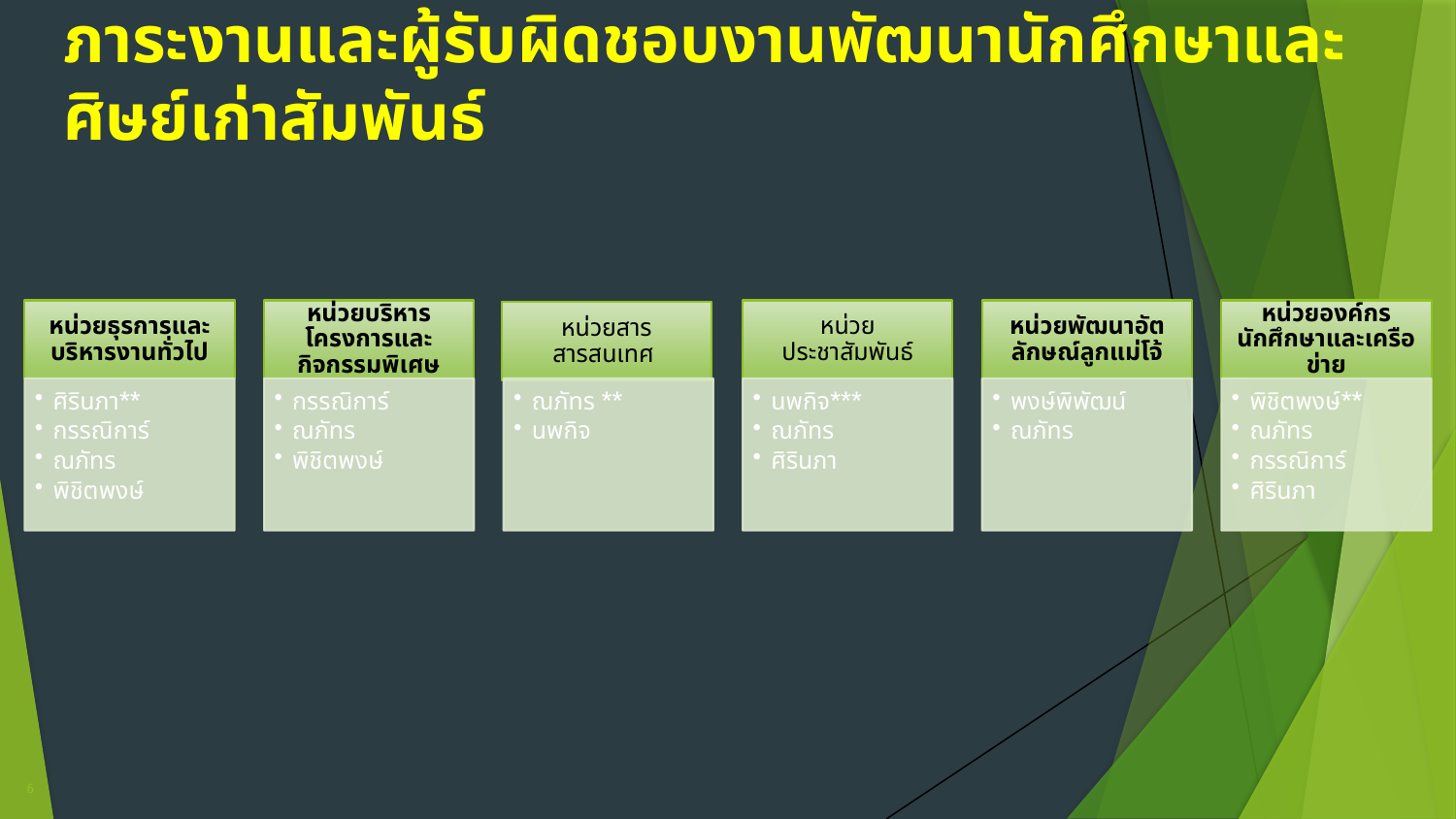

หน่วยธุรการและบริหารงานทั่วไป
ศิรินภา**
กรรณิการ์
ณภัทร
พิชิตพงษ์
หน่วยบริหารโครงการและกิจกรรมพิเศษ
กรรณิการ์
ณภัทร
พิชิตพงษ์
หน่วยสารสารสนเทศ
ณภัทร **
นพกิจ
หน่วยประชาสัมพันธ์
นพกิจ***
ณภัทร
ศิรินภา
หน่วยพัฒนาอัตลักษณ์ลูกแม่โจ้
พงษ์พิพัฒน์
ณภัทร
หน่วยองค์กรนักศึกษาและเครือข่าย
พิชิตพงษ์**
ณภัทร
กรรณิการ์
ศิรินภา
# ภาระงานและผู้รับผิดชอบงานพัฒนานักศึกษาและศิษย์เก่าสัมพันธ์
6